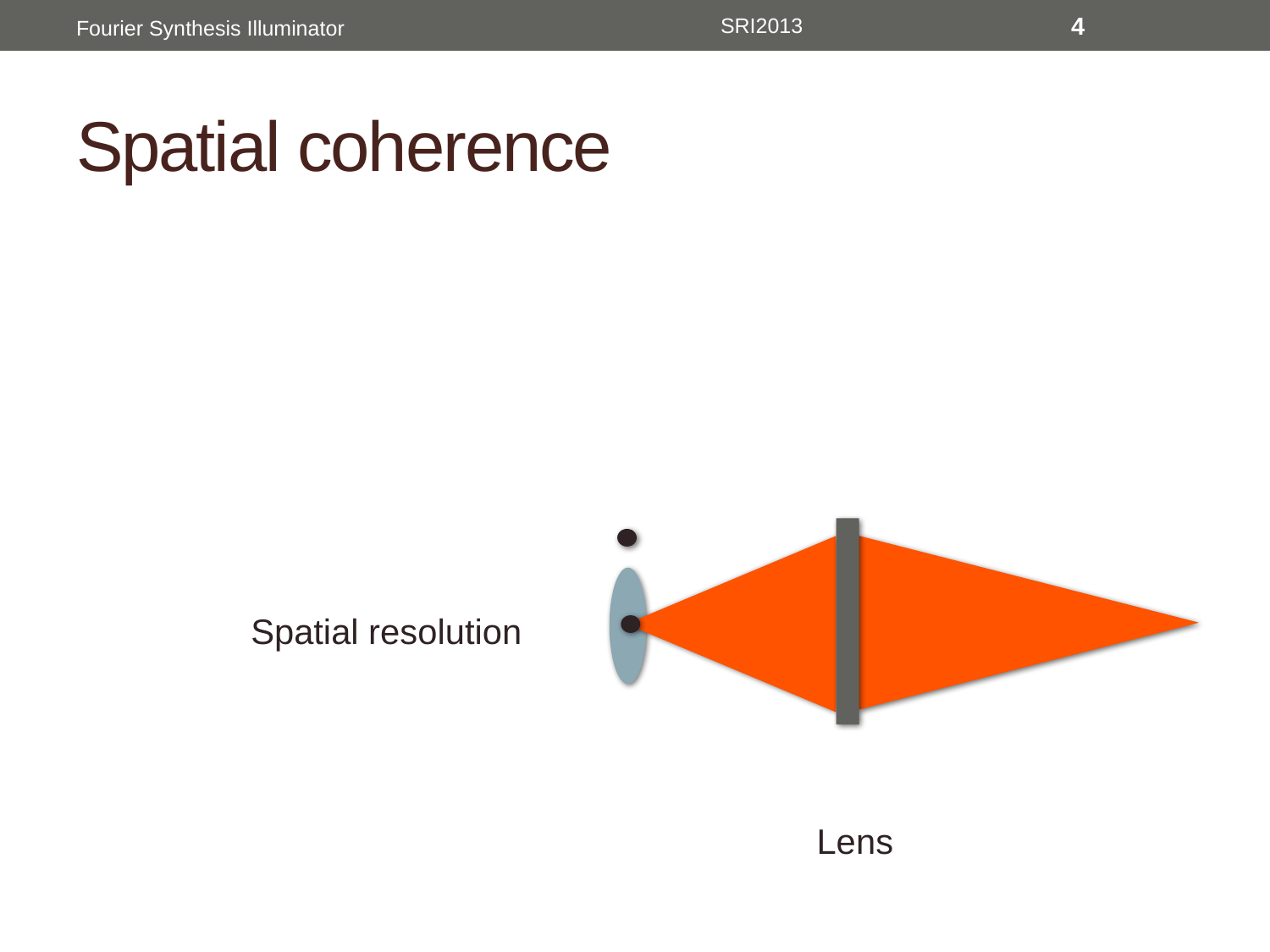

SRI2013
4
Fourier Synthesis Illuminator
# Spatial coherence

Spatial resolution
Lens